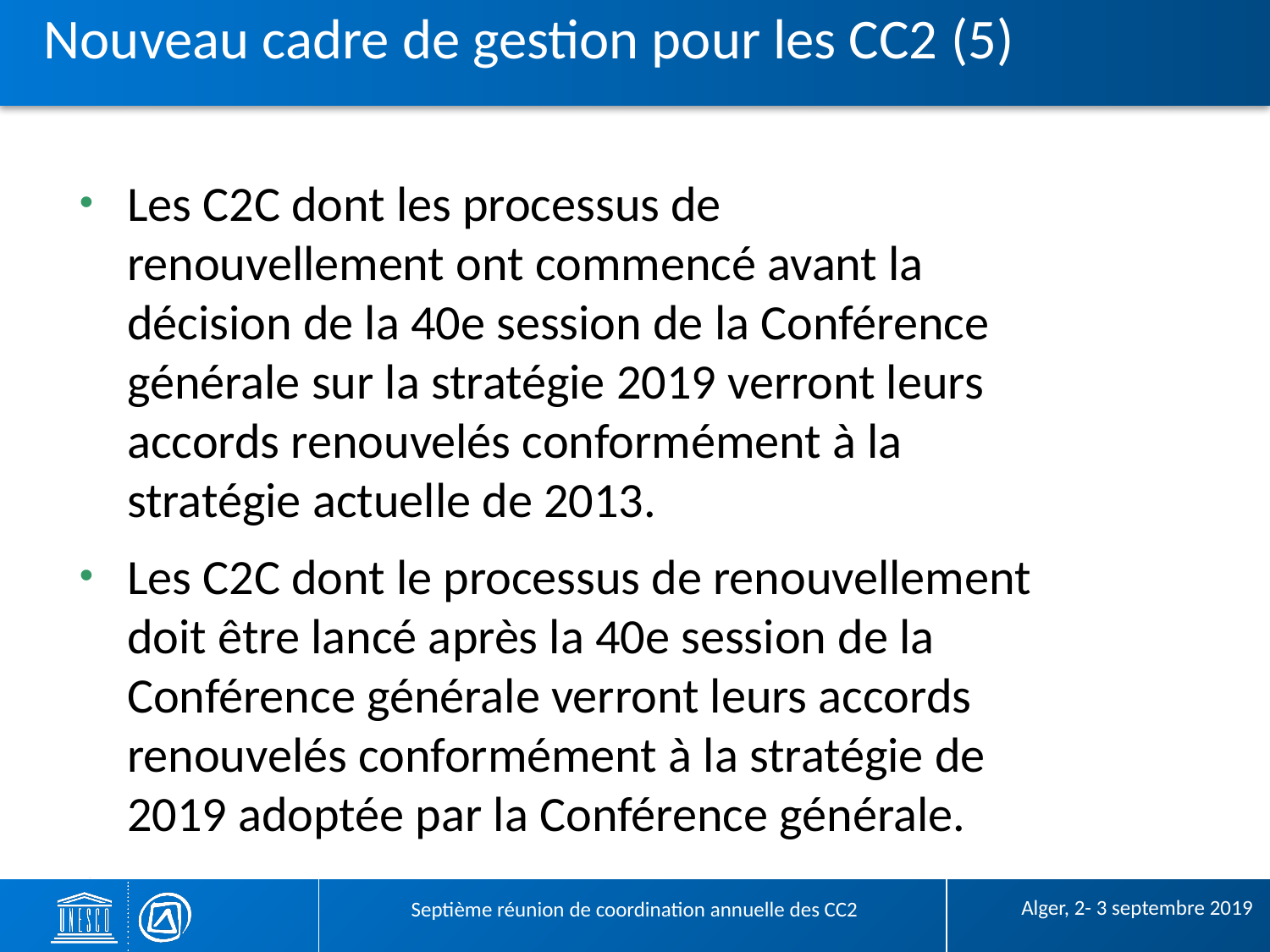

# Nouveau cadre de gestion pour les CC2 (5)
Les C2C dont les processus de renouvellement ont commencé avant la décision de la 40e session de la Conférence générale sur la stratégie 2019 verront leurs accords renouvelés conformément à la stratégie actuelle de 2013.
Les C2C dont le processus de renouvellement doit être lancé après la 40e session de la Conférence générale verront leurs accords renouvelés conformément à la stratégie de 2019 adoptée par la Conférence générale.

 Alger, 2- 3 septembre 2019
Septième réunion de coordination annuelle des CC2